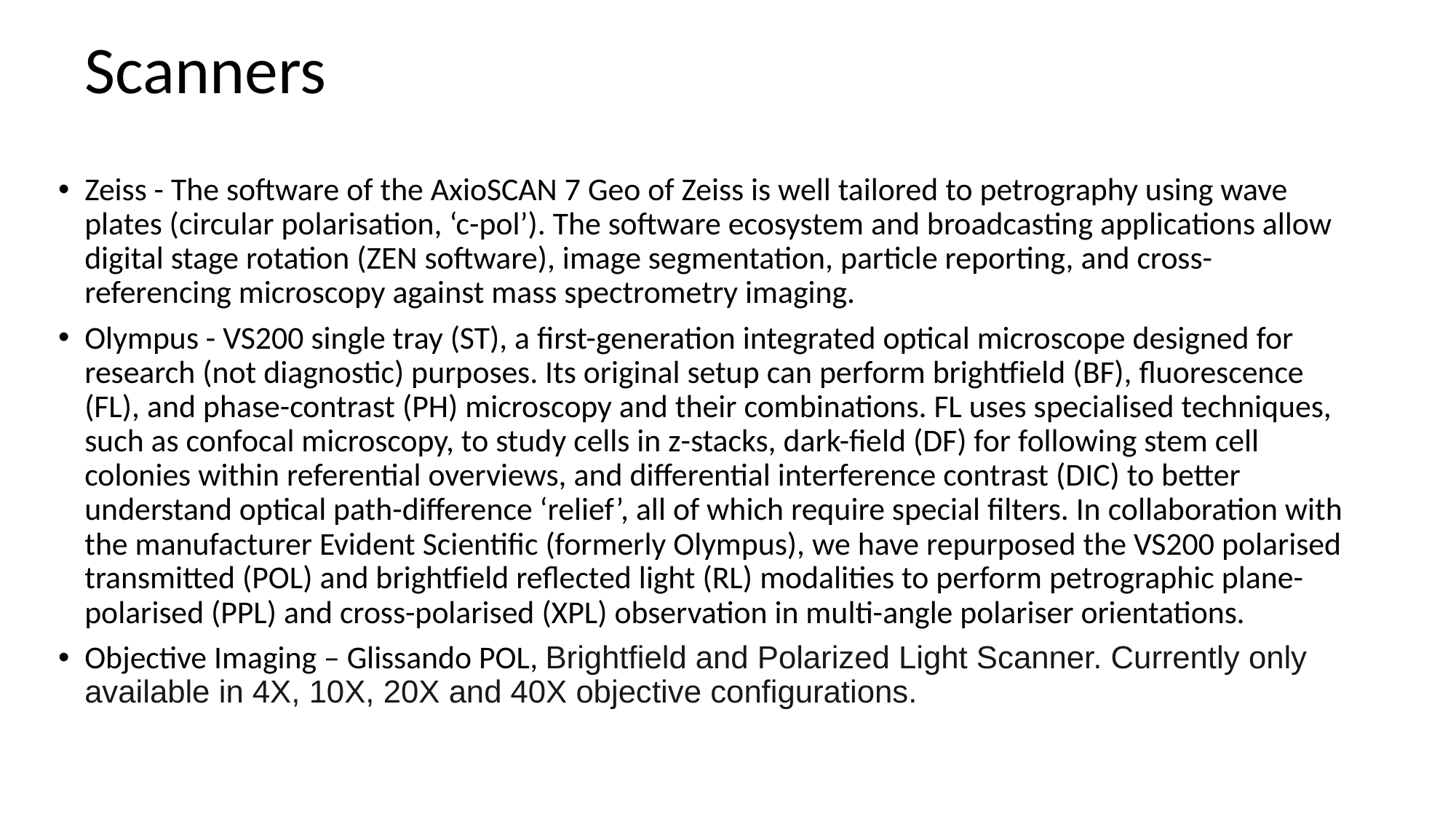

# Scanners
Zeiss - The software of the AxioSCAN 7 Geo of Zeiss is well tailored to petrography using wave plates (circular polarisation, ‘c-pol’). The software ecosystem and broadcasting applications allow digital stage rotation (ZEN software), image segmentation, particle reporting, and cross-referencing microscopy against mass spectrometry imaging.
Olympus - VS200 single tray (ST), a first-generation integrated optical microscope designed for research (not diagnostic) purposes. Its original setup can perform brightfield (BF), fluorescence (FL), and phase-contrast (PH) microscopy and their combinations. FL uses specialised techniques, such as confocal microscopy, to study cells in z-stacks, dark-field (DF) for following stem cell colonies within referential overviews, and differential interference contrast (DIC) to better understand optical path-difference ‘relief’, all of which require special filters. In collaboration with the manufacturer Evident Scientific (formerly Olympus), we have repurposed the VS200 polarised transmitted (POL) and brightfield reflected light (RL) modalities to perform petrographic plane-polarised (PPL) and cross-polarised (XPL) observation in multi-angle polariser orientations.
Objective Imaging – Glissando POL, Brightfield and Polarized Light Scanner. Currently only available in 4X, 10X, 20X and 40X objective configurations.